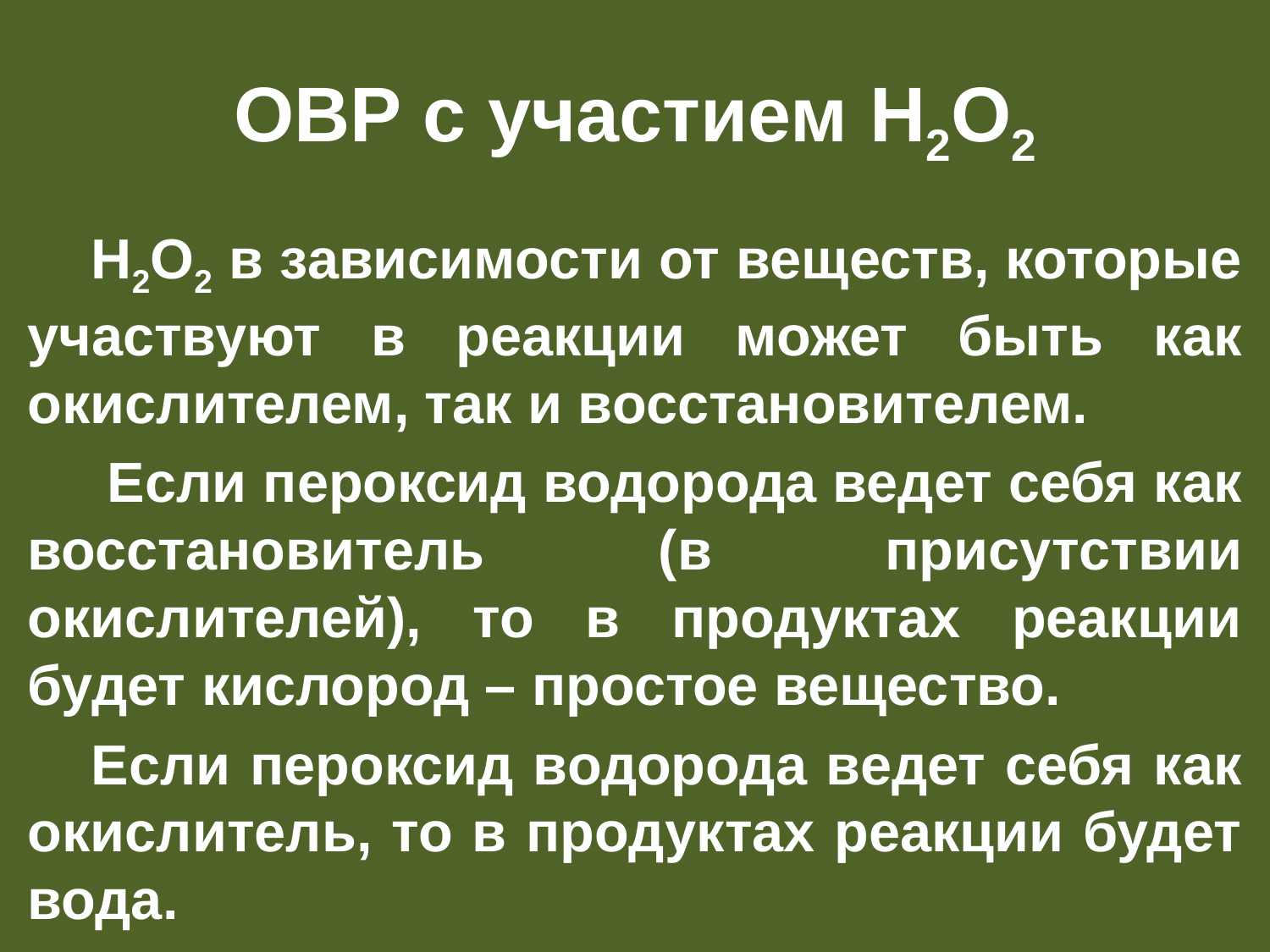

# ОВР с участием H2O2
H2O2 в зависимости от веществ, которые участвуют в реакции может быть как окислителем, так и восстановителем.
 Если пероксид водорода ведет себя как восстановитель (в присутствии окислителей), то в продуктах реакции будет кислород – простое вещество.
Если пероксид водорода ведет себя как окислитель, то в продуктах реакции будет вода.